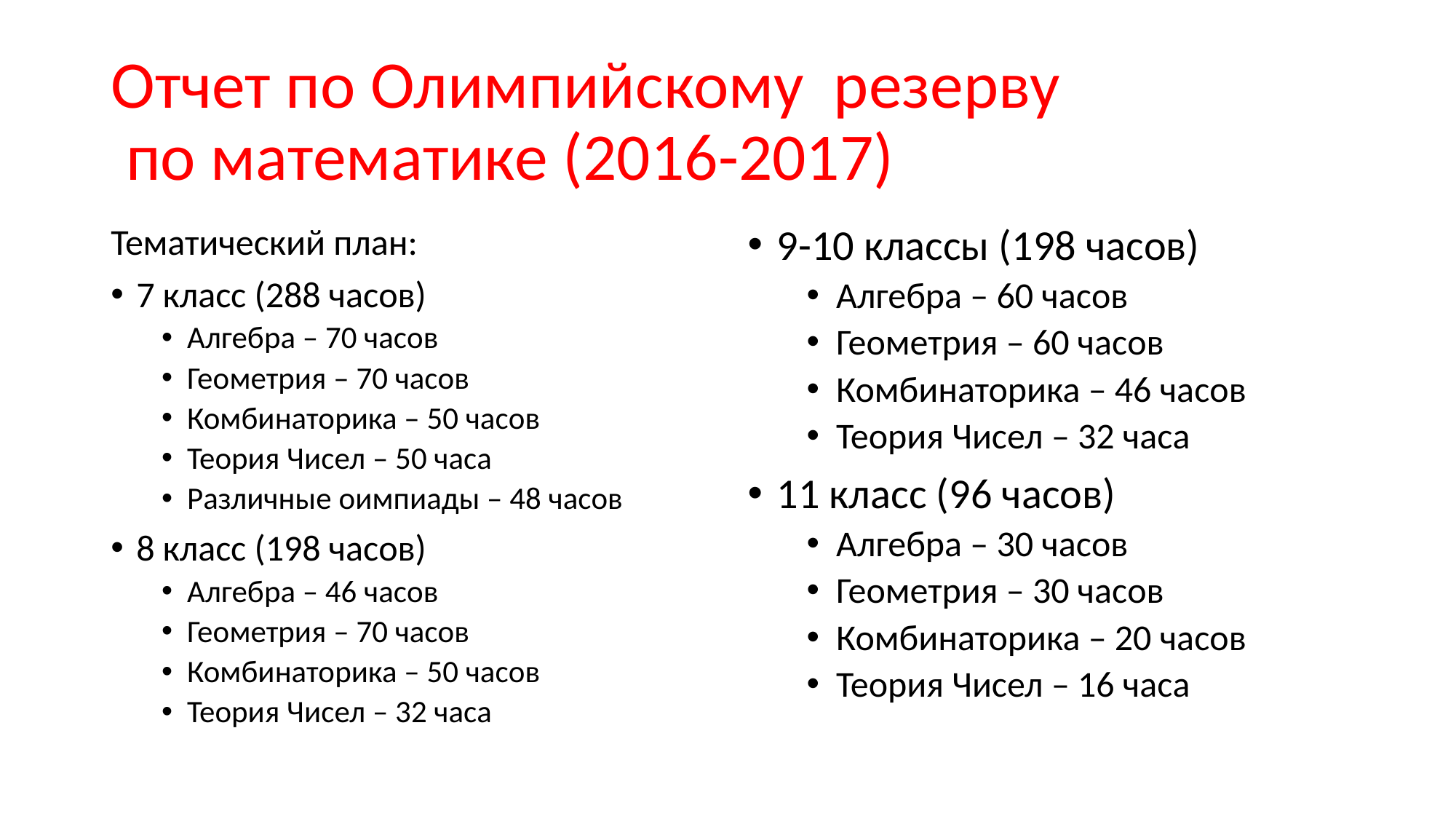

# Отчет по Олимпийскому  резерву по математике (2016-2017)
Тематический план:
7 класс (288 часов)
Алгебра – 70 часов
Геометрия – 70 часов
Комбинаторика – 50 часов
Теория Чисел – 50 часа
Различные оимпиады – 48 часов
8 класс (198 часов)
Алгебра – 46 часов
Геометрия – 70 часов
Комбинаторика – 50 часов
Теория Чисел – 32 часа

9-10 классы (198 часов)
Алгебра – 60 часов
Геометрия – 60 часов
Комбинаторика – 46 часов
Теория Чисел – 32 часа
11 класс (96 часов)
Алгебра – 30 часов
Геометрия – 30 часов
Комбинаторика – 20 часов
Теория Чисел – 16 часа